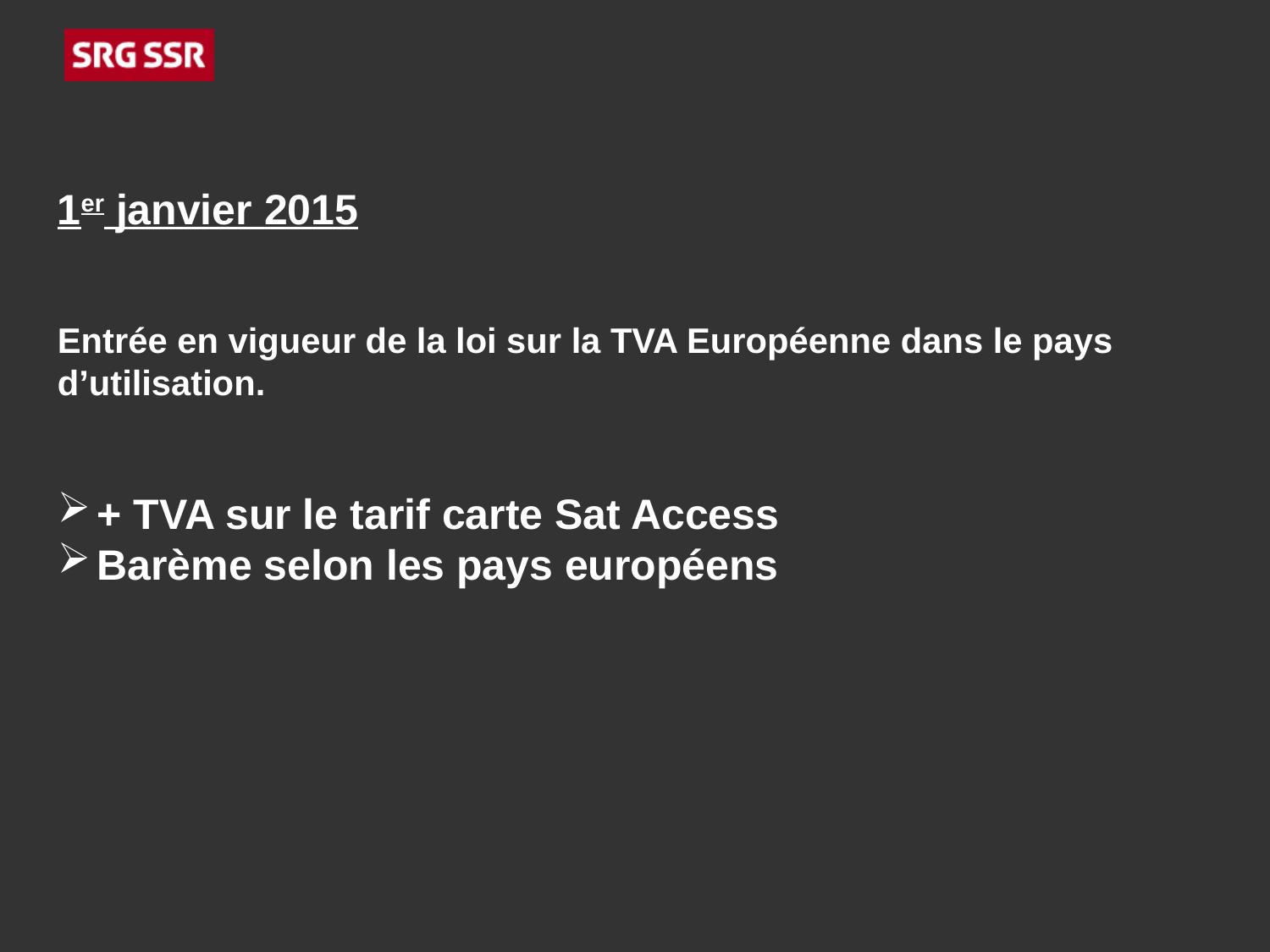

1er janvier 2015

Entrée en vigueur de la loi sur la TVA Européenne dans le pays d’utilisation.

+ TVA sur le tarif carte Sat Access
Barème selon les pays européens